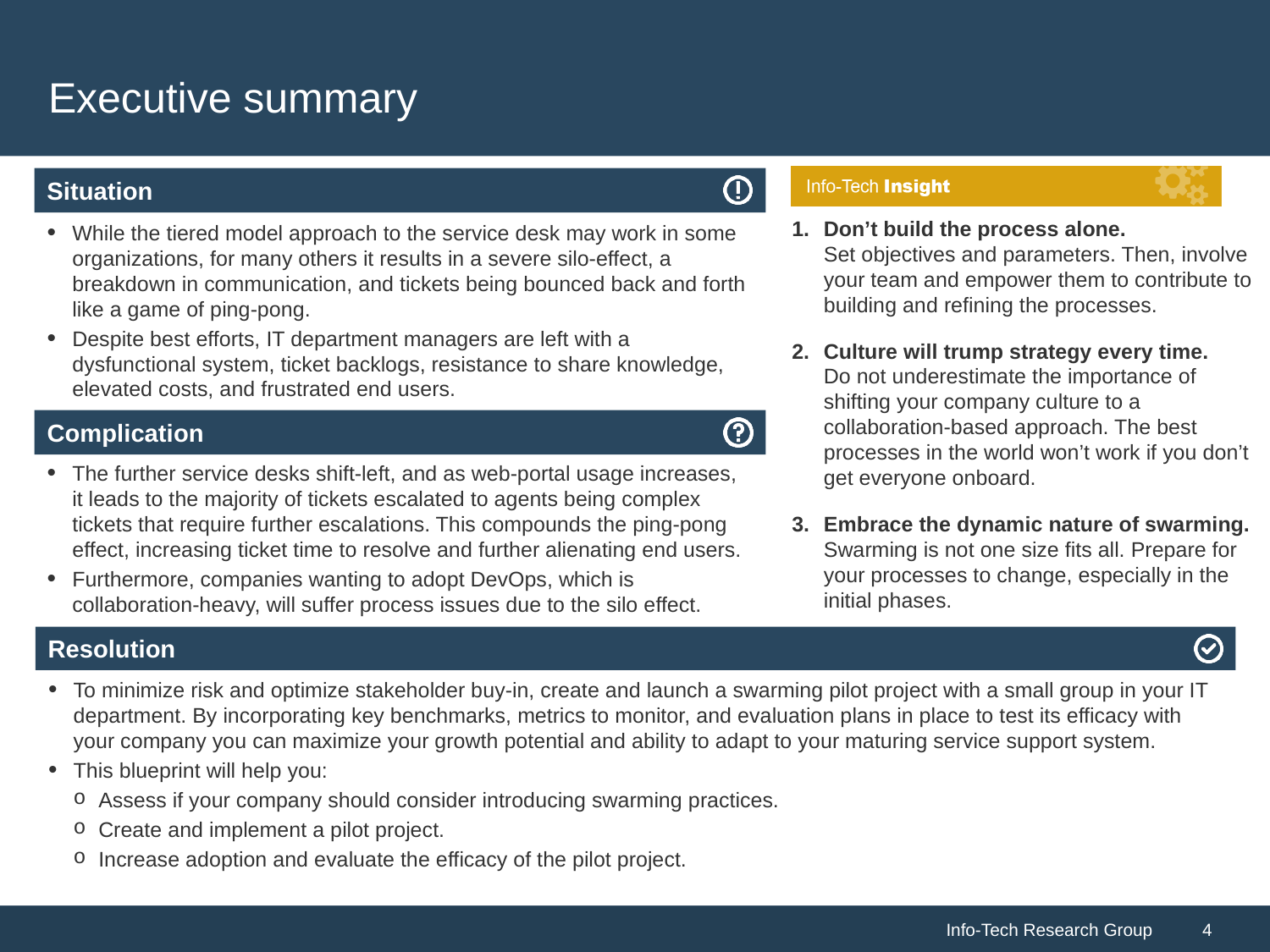

# Executive summary
Don’t build the process alone.
Set objectives and parameters. Then, involve your team and empower them to contribute to building and refining the processes.
Culture will trump strategy every time.
Do not underestimate the importance of shifting your company culture to a collaboration-based approach. The best processes in the world won’t work if you don’t get everyone onboard.
Embrace the dynamic nature of swarming.
Swarming is not one size fits all. Prepare for your processes to change, especially in the initial phases.
While the tiered model approach to the service desk may work in some organizations, for many others it results in a severe silo-effect, a breakdown in communication, and tickets being bounced back and forth like a game of ping-pong.
Despite best efforts, IT department managers are left with a dysfunctional system, ticket backlogs, resistance to share knowledge, elevated costs, and frustrated end users.
The further service desks shift-left, and as web-portal usage increases, it leads to the majority of tickets escalated to agents being complex tickets that require further escalations. This compounds the ping-pong effect, increasing ticket time to resolve and further alienating end users.
Furthermore, companies wanting to adopt DevOps, which is collaboration-heavy, will suffer process issues due to the silo effect.
To minimize risk and optimize stakeholder buy-in, create and launch a swarming pilot project with a small group in your IT department. By incorporating key benchmarks, metrics to monitor, and evaluation plans in place to test its efficacy with your company you can maximize your growth potential and ability to adapt to your maturing service support system.
This blueprint will help you:
Assess if your company should consider introducing swarming practices.
Create and implement a pilot project.
Increase adoption and evaluate the efficacy of the pilot project.